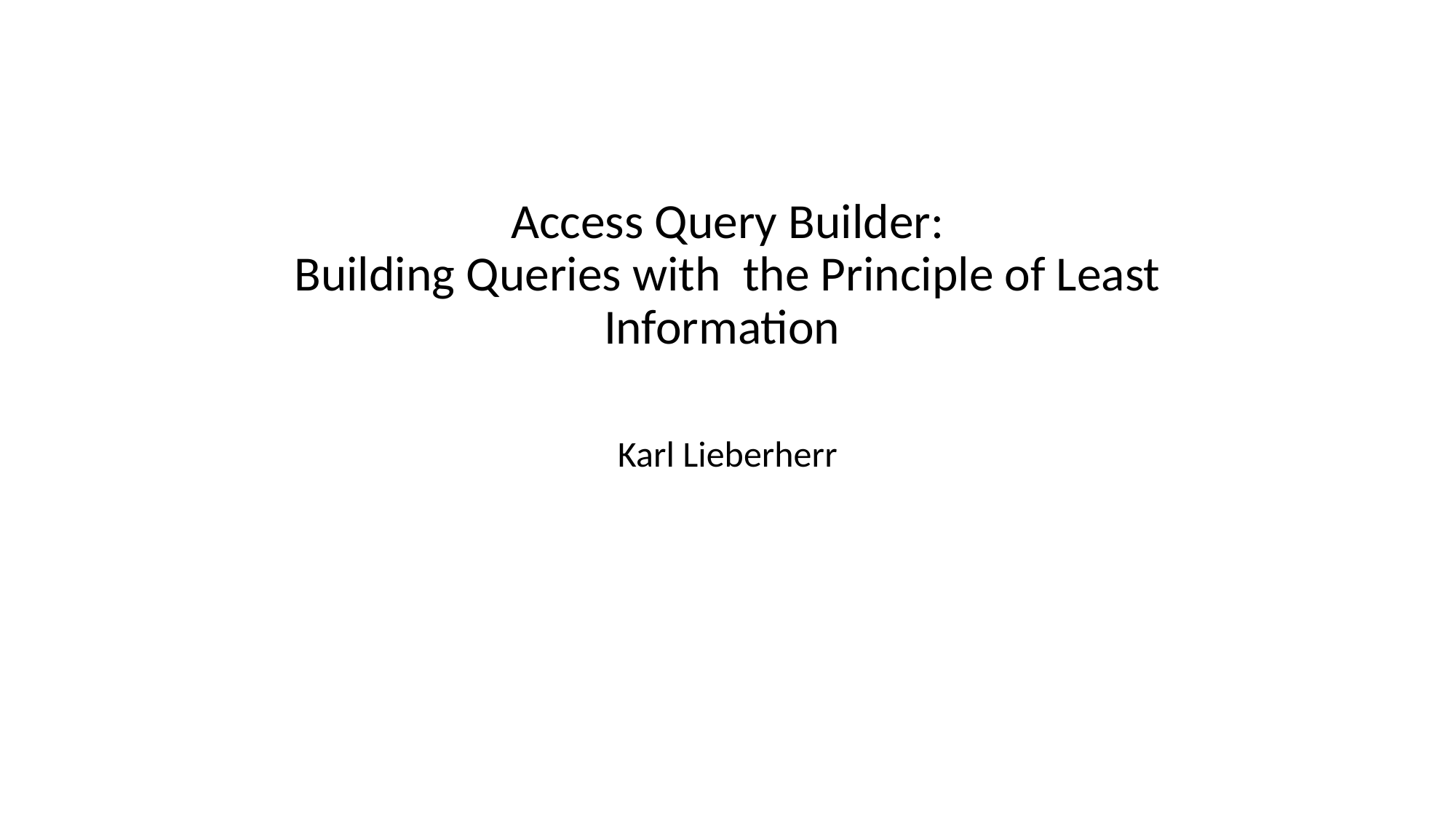

# Access Query Builder: Building Queries with  the Principle of Least Information
Karl Lieberherr